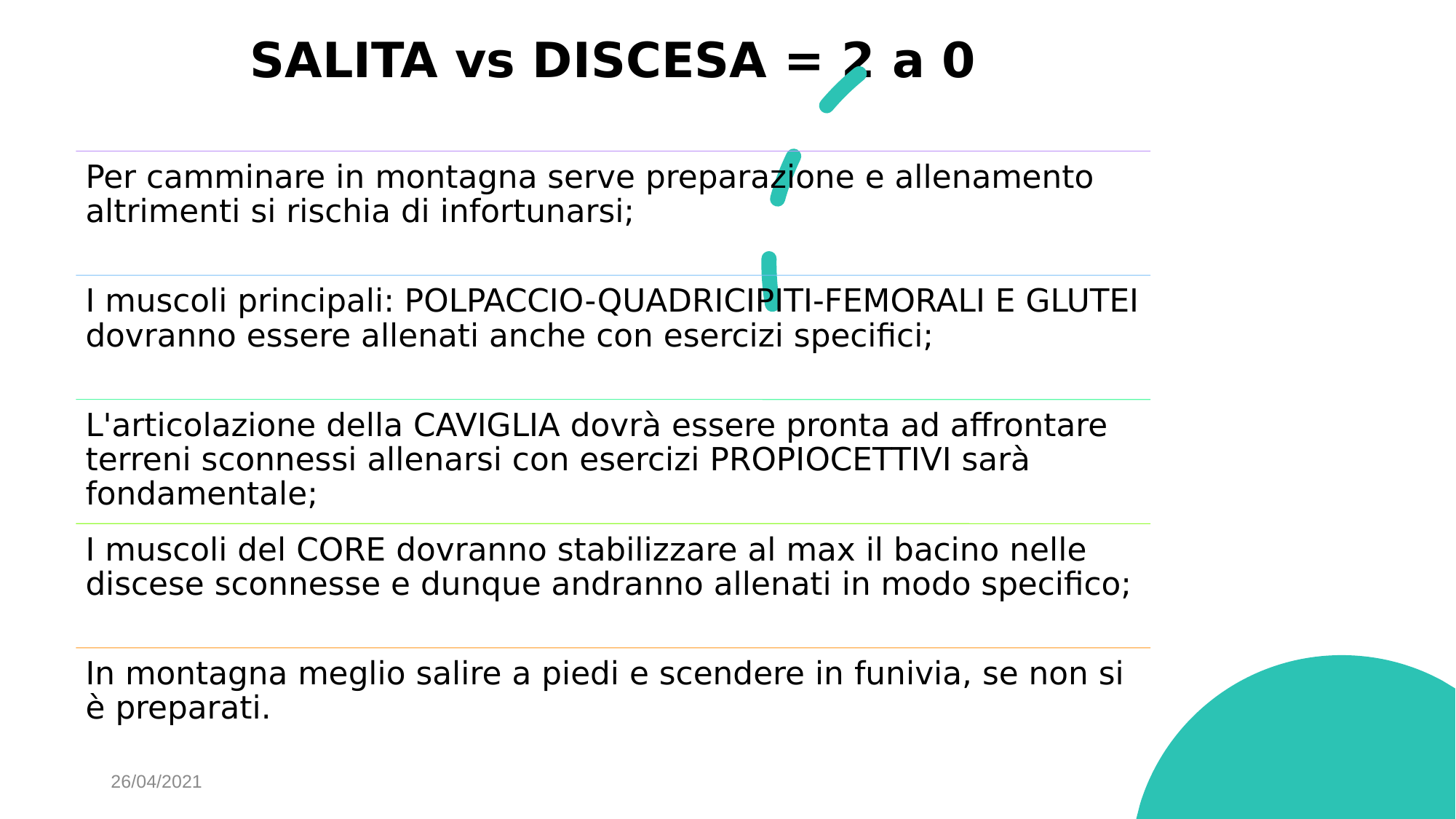

# SALITA vs DISCESA = 2 a 0
Per camminare in montagna serve preparazione e allenamento altrimenti si rischia di infortunarsi;
I muscoli principali: POLPACCIO-QUADRICIPITI-FEMORALI E GLUTEI dovranno essere allenati anche con esercizi specifici;
L'articolazione della CAVIGLIA dovrà essere pronta ad affrontare terreni sconnessi allenarsi con esercizi PROPIOCETTIVI sarà fondamentale;
I muscoli del CORE dovranno stabilizzare al max il bacino nelle discese sconnesse e dunque andranno allenati in modo specifico;
In montagna meglio salire a piedi e scendere in funivia, se non si è preparati.

26/04/2021
Prof. Alessandro Mattioli